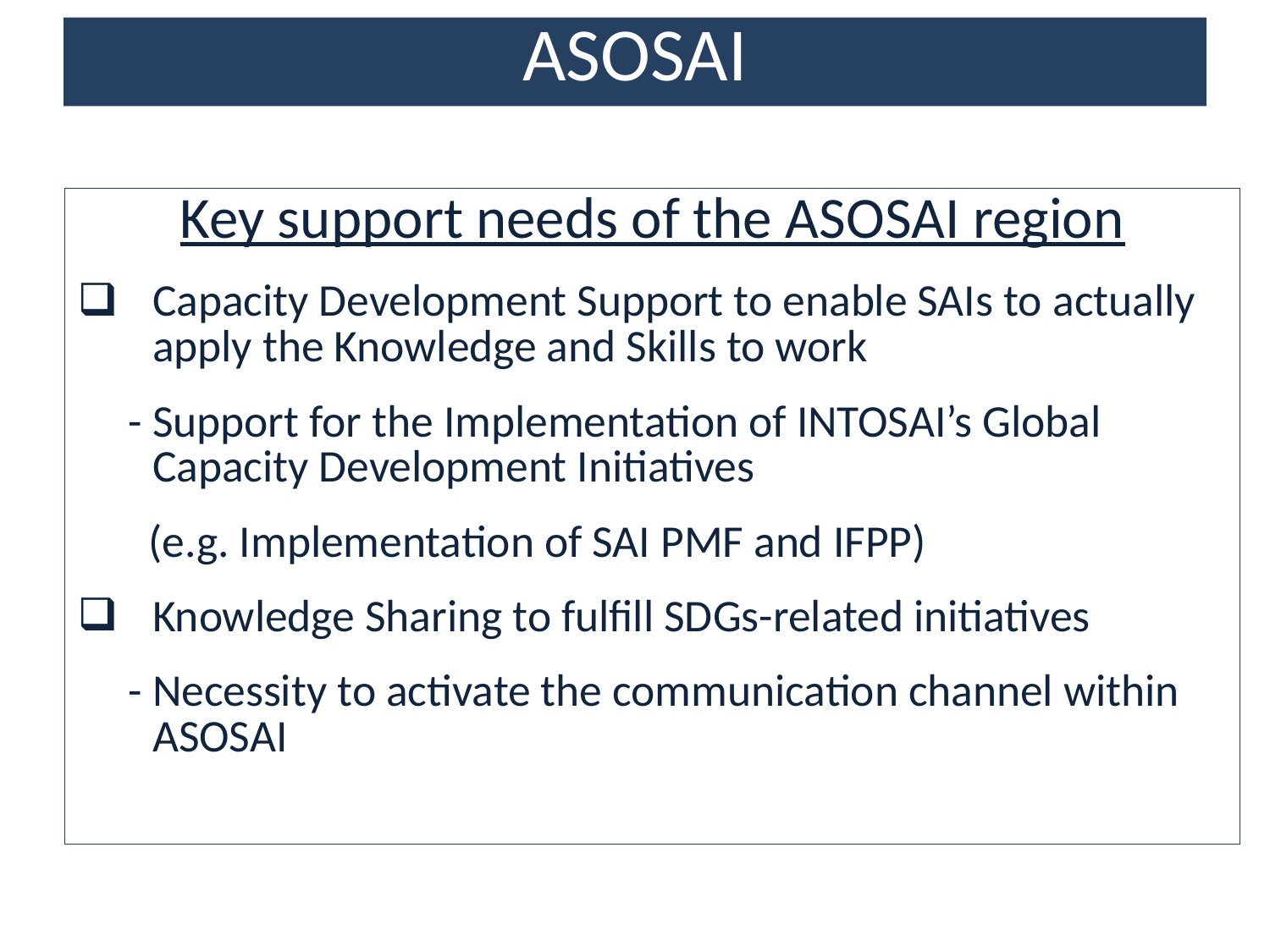

# ASOSAI
Key support needs of the ASOSAI region
Capacity Development Support to enable SAIs to actually  apply the Knowledge and Skills to work
     - Support for the Implementation of INTOSAI’s Global Capacity Development Initiatives
       (e.g. Implementation of SAI PMF and IFPP)
Knowledge Sharing to fulfill SDGs-related initiatives
     - Necessity to activate the communication channel within ASOSAI